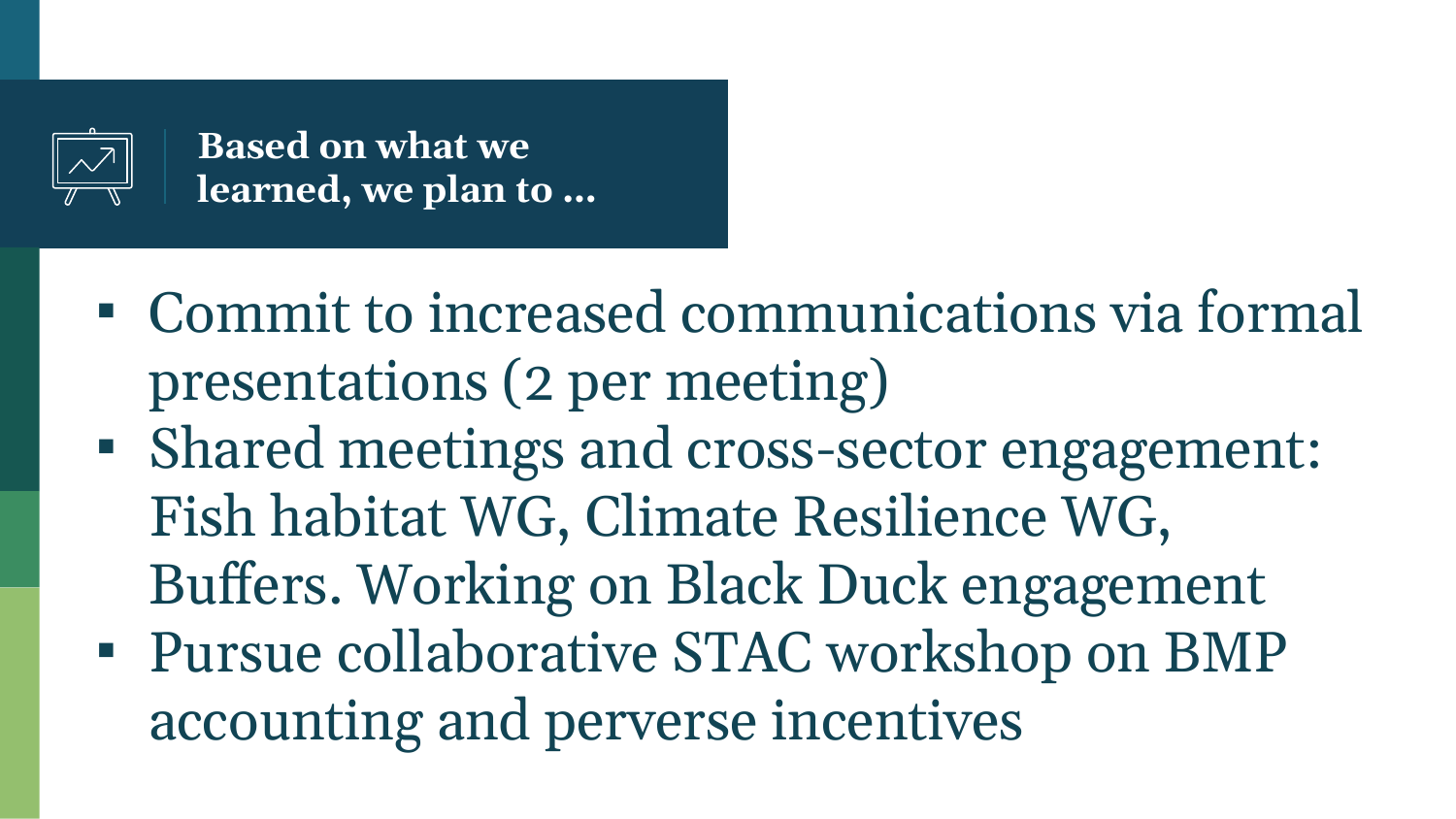

# Based on what we learned, we plan to …

Commit to increased communications via formal presentations (2 per meeting)
Shared meetings and cross-sector engagement: Fish habitat WG, Climate Resilience WG, Buffers. Working on Black Duck engagement
Pursue collaborative STAC workshop on BMP accounting and perverse incentives